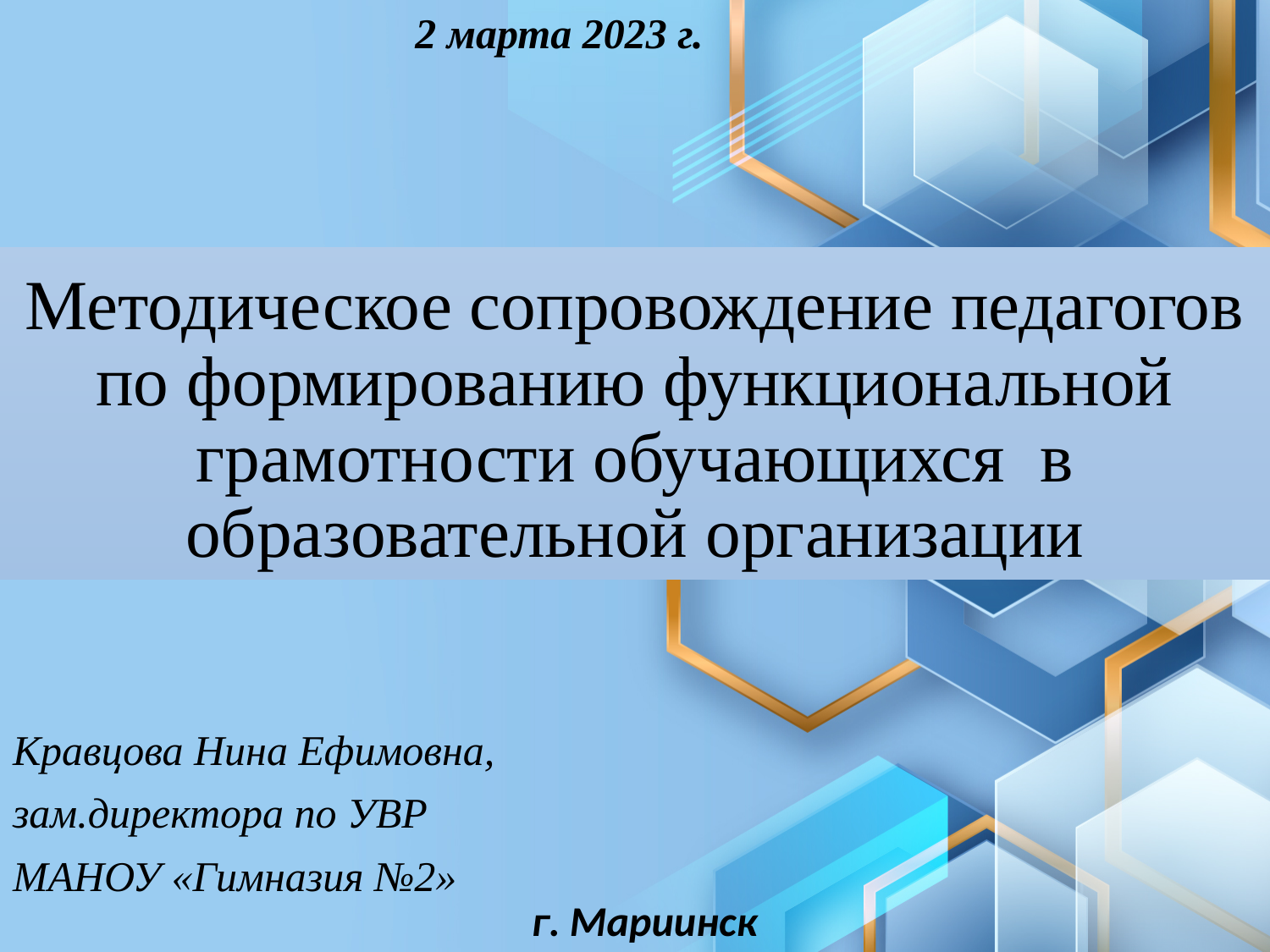

2 марта 2023 г.
# Методическое сопровождение педагогов по формированию функциональной грамотности обучающихся  в образовательной организации
Кравцова Нина Ефимовна,
зам.директора по УВР
МАНОУ «Гимназия №2»
г. Мариинск